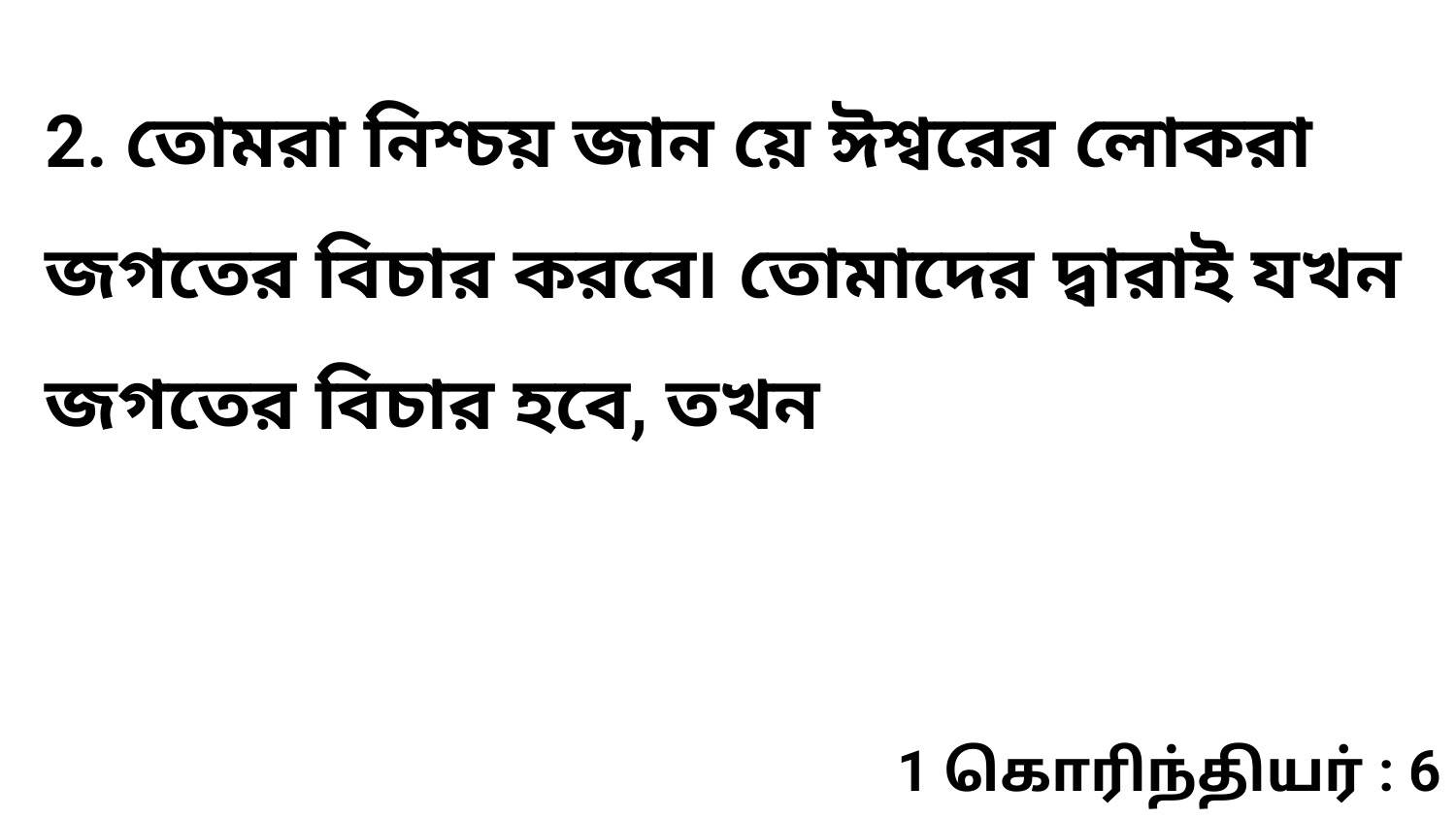

2. তোমরা নিশ্চয় জান য়ে ঈশ্বরের লোকরা জগতের বিচার করবে৷ তোমাদের দ্বারাই যখন জগতের বিচার হবে, তখন
1 கொரிந்தியர் : 6